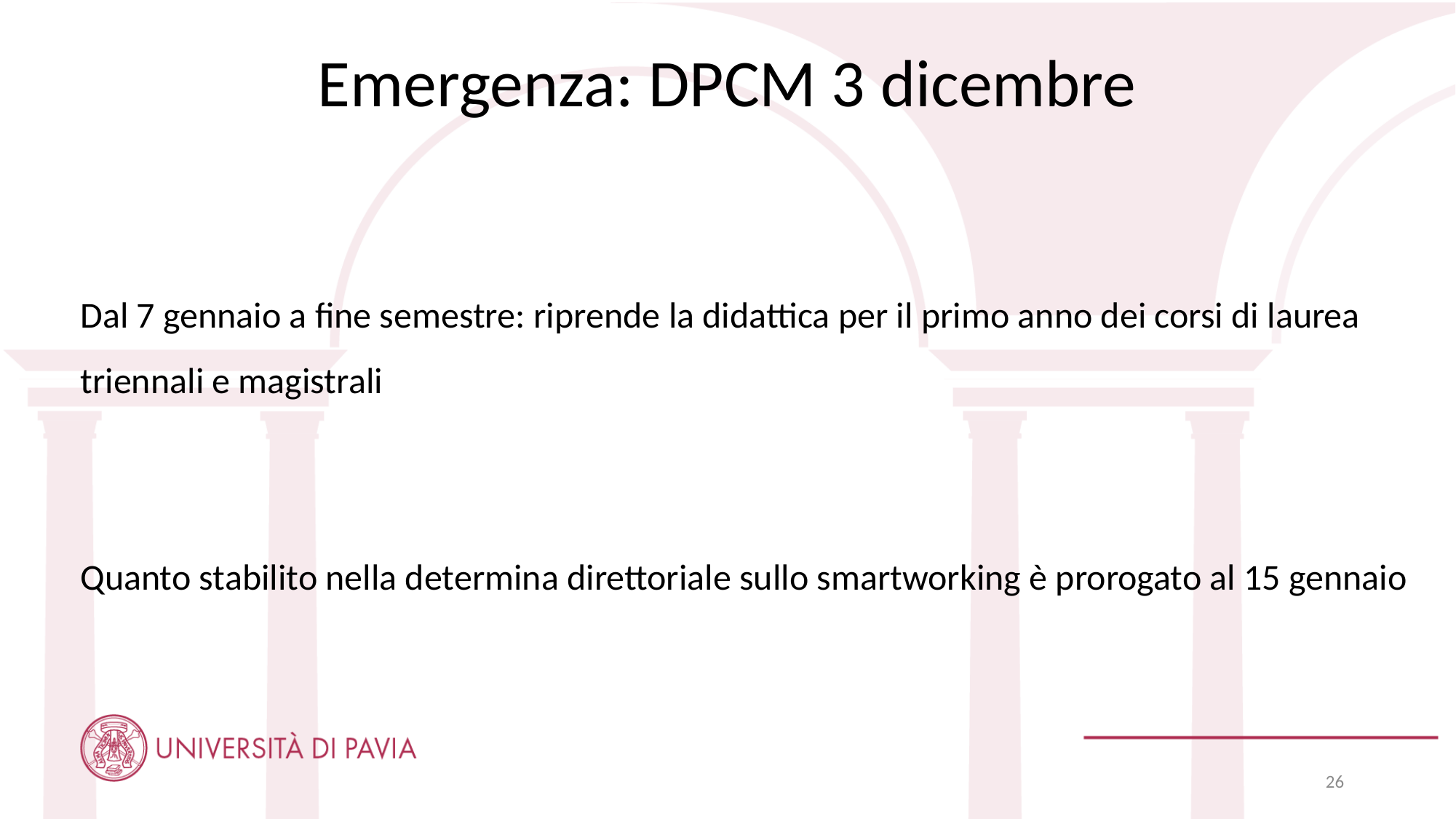

Emergenza: DPCM 3 dicembre
Dal 7 gennaio a fine semestre: riprende la didattica per il primo anno dei corsi di laurea triennali e magistrali

Quanto stabilito nella determina direttoriale sullo smartworking è prorogato al 15 gennaio
26